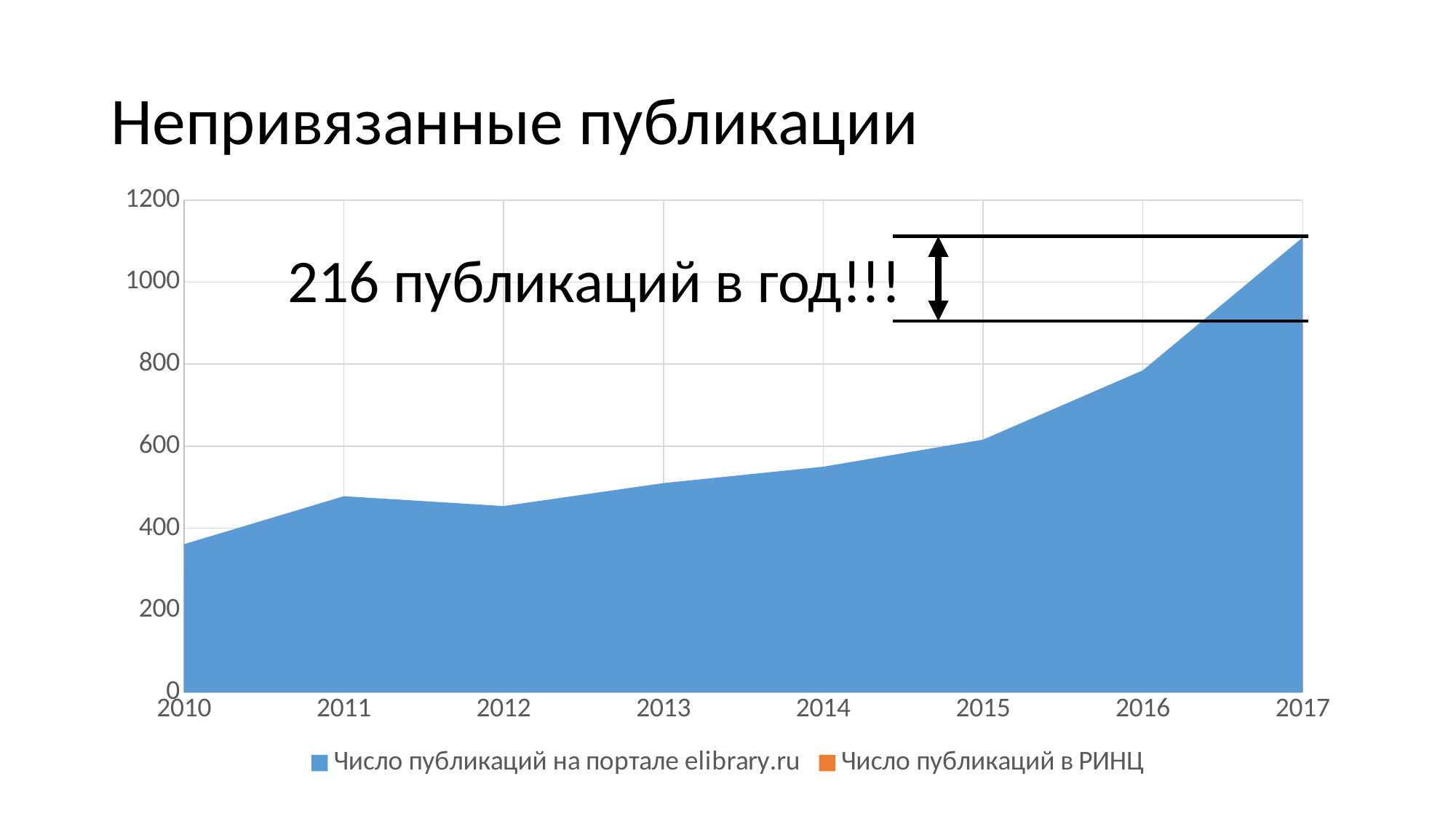

# Непривязанные публикации

### Chart

| Category | Число публикаций на портале elibrary.ru | Число публикаций в РИНЦ |
|---|---|---|
| 2010 | 361.0 | 286.0 |
| 2011 | 478.0 | 398.0 |
| 2012 | 454.0 | 348.0 |
| 2013 | 510.0 | 460.0 |
| 2014 | 550.0 | 508.0 |
| 2015 | 616.0 | 537.0 |
| 2016 | 785.0 | 641.0 |
| 2017 | 1109.0 | 893.0 |
216 публикаций в год!!!